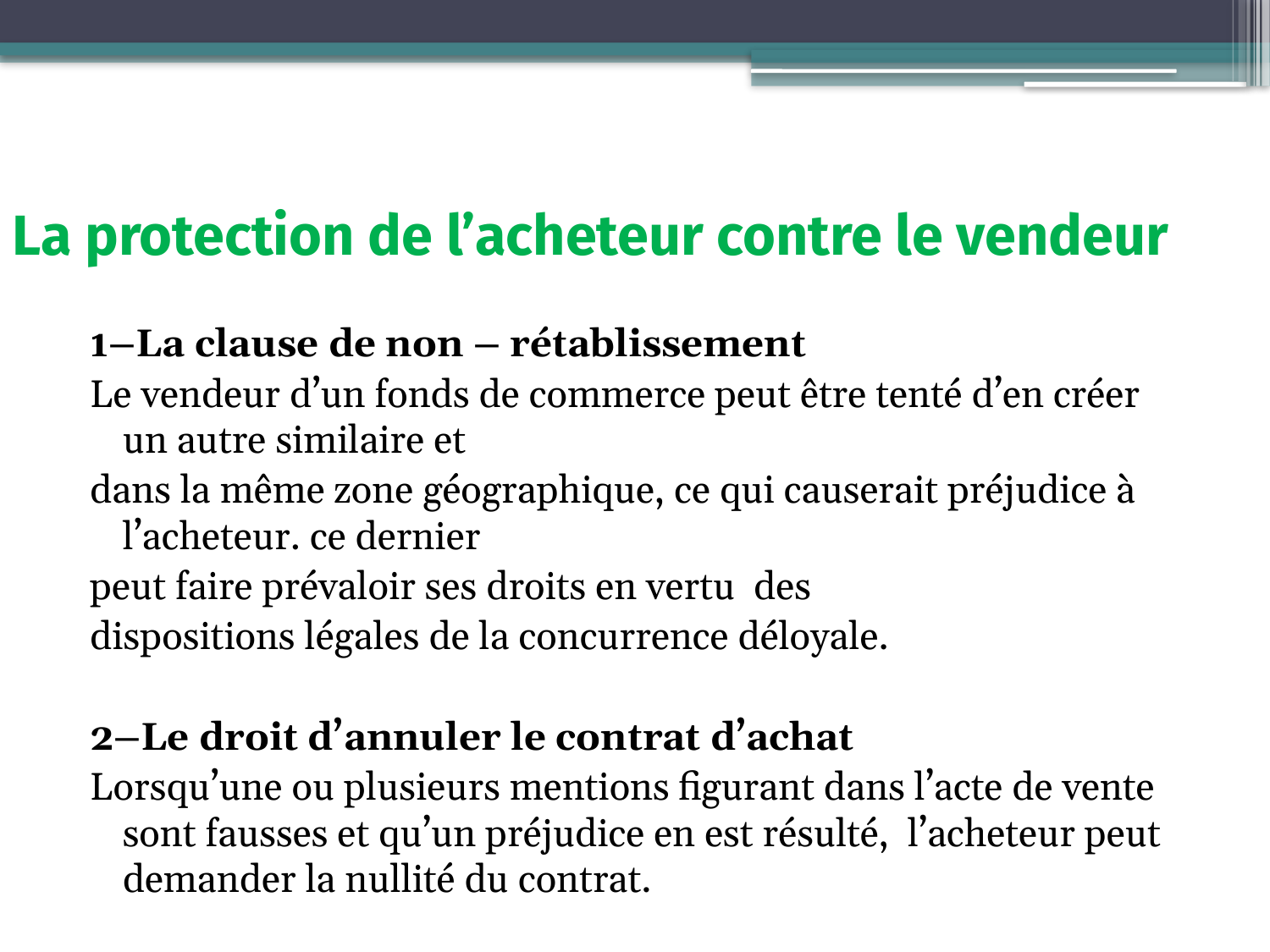

# La protection de l’acheteur contre le vendeur
1–La clause de non – rétablissement
Le vendeur d’un fonds de commerce peut être tenté d’en créer  un autre similaire et
dans la même zone géographique, ce qui causerait préjudice à  l’acheteur. ce dernier
peut faire prévaloir ses droits en vertu  des
dispositions légales de la concurrence déloyale.

2–Le droit d’annuler le contrat d’achat
Lorsqu’une ou plusieurs mentions figurant dans l’acte de vente sont fausses et qu’un préjudice en est résulté,  l’acheteur peut demander la nullité du contrat.